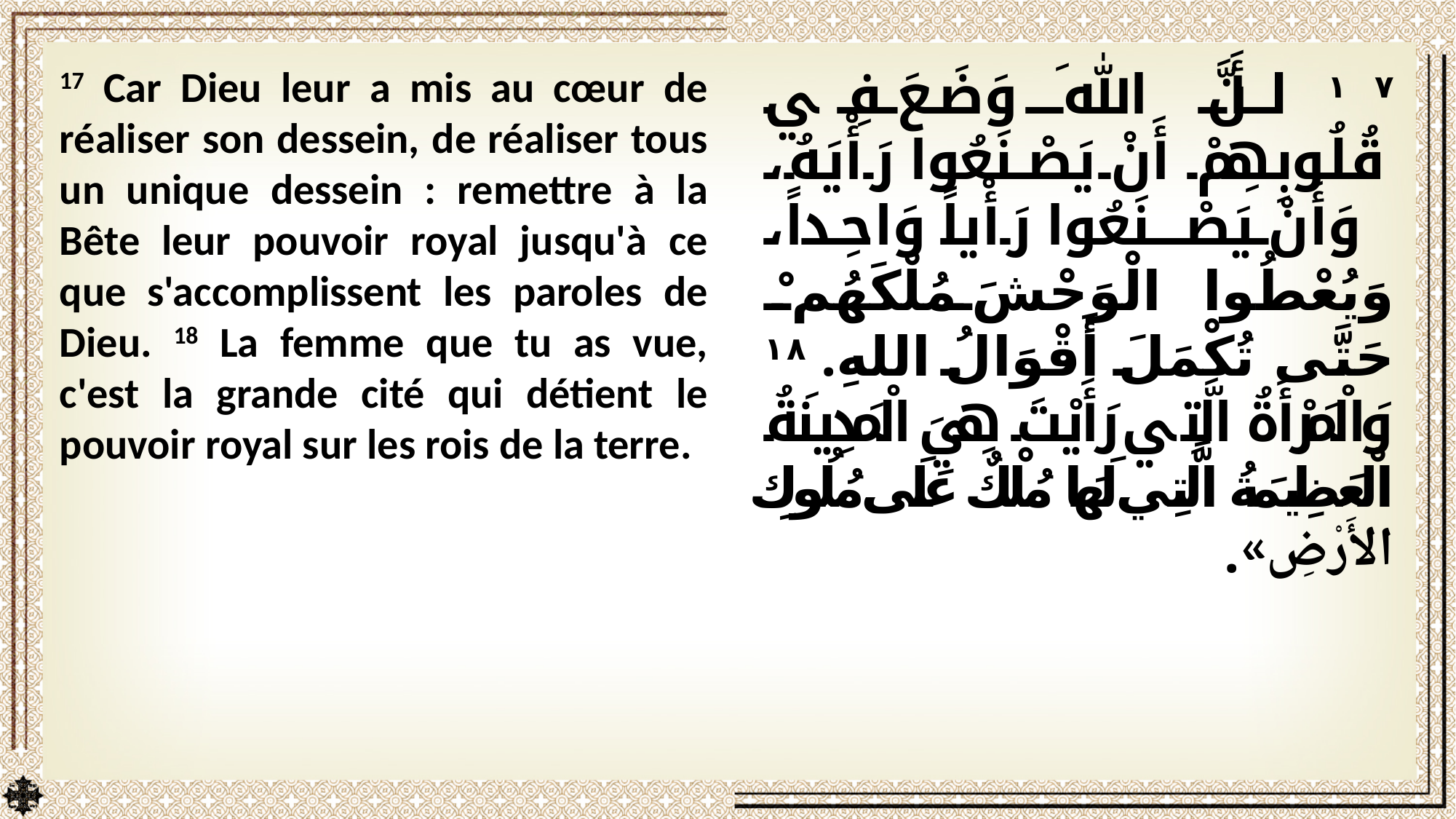

17 Car Dieu leur a mis au cœur de réaliser son dessein, de réaliser tous un unique dessein : remettre à la Bête leur pouvoir royal jusqu'à ce que s'accomplissent les paroles de Dieu. 18 La femme que tu as vue, c'est la grande cité qui détient le pouvoir royal sur les rois de la terre.
١٧ لأَنَّ اللهَ وَضَعَ فِي قُلُوبِهِمْ أَنْ يَصْنَعُوا رَأْيَهُ، وَأَنْ يَصْنَعُوا رَأْياً وَاحِداً، وَيُعْطُوا الْوَحْشَ مُلْكَهُمْ حَتَّى تُكْمَلَ أَقْوَالُ اللهِ. ١٨ وَالْمَرْأَةُ الَّتِي رَأَيْتَ هِيَ الْمَدِينَةُ الْعَظِيمَةُ الَّتِي لَهَا مُلْكٌ عَلَى مُلُوكِ الأَرْضِ».